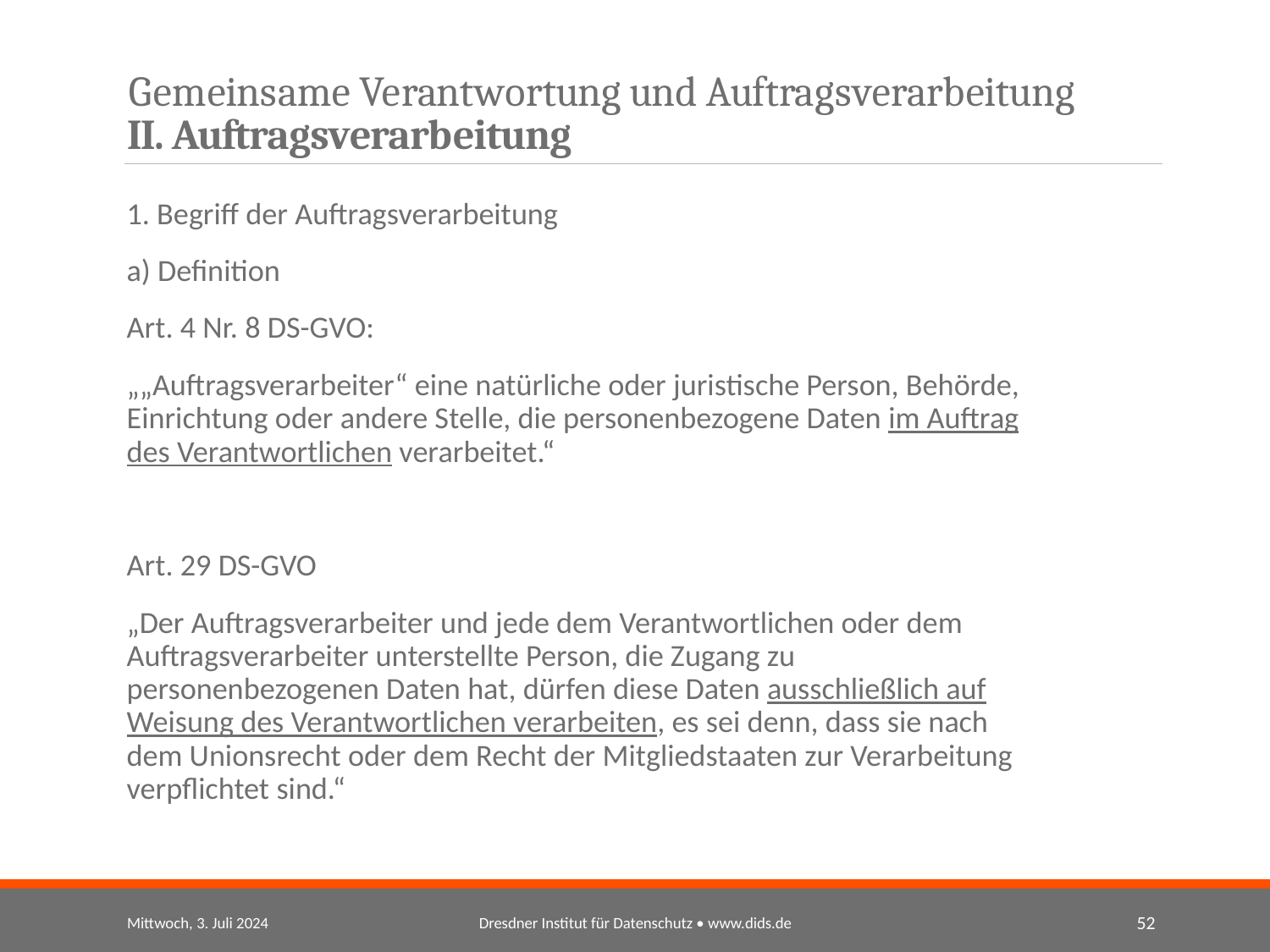

# Gemeinsame Verantwortung und Auftragsverarbeitung II. Auftragsverarbeitung
1. Begriff der Auftragsverarbeitung
a) Definition
Art. 4 Nr. 8 DS-GVO:
„„Auftragsverarbeiter“ eine natürliche oder juristische Person, Behörde, Einrichtung oder andere Stelle, die personenbezogene Daten im Auftrag des Verantwortlichen verarbeitet.“

Art. 29 DS-GVO
„Der Auftragsverarbeiter und jede dem Verantwortlichen oder dem Auftragsverarbeiter unterstellte Person, die Zugang zu personenbezogenen Daten hat, dürfen diese Daten ausschließlich auf Weisung des Verantwortlichen verarbeiten, es sei denn, dass sie nach dem Unionsrecht oder dem Recht der Mitgliedstaaten zur Verarbeitung verpflichtet sind.“
Mittwoch, 3. Juli 2024
Dresdner Institut für Datenschutz • www.dids.de
52